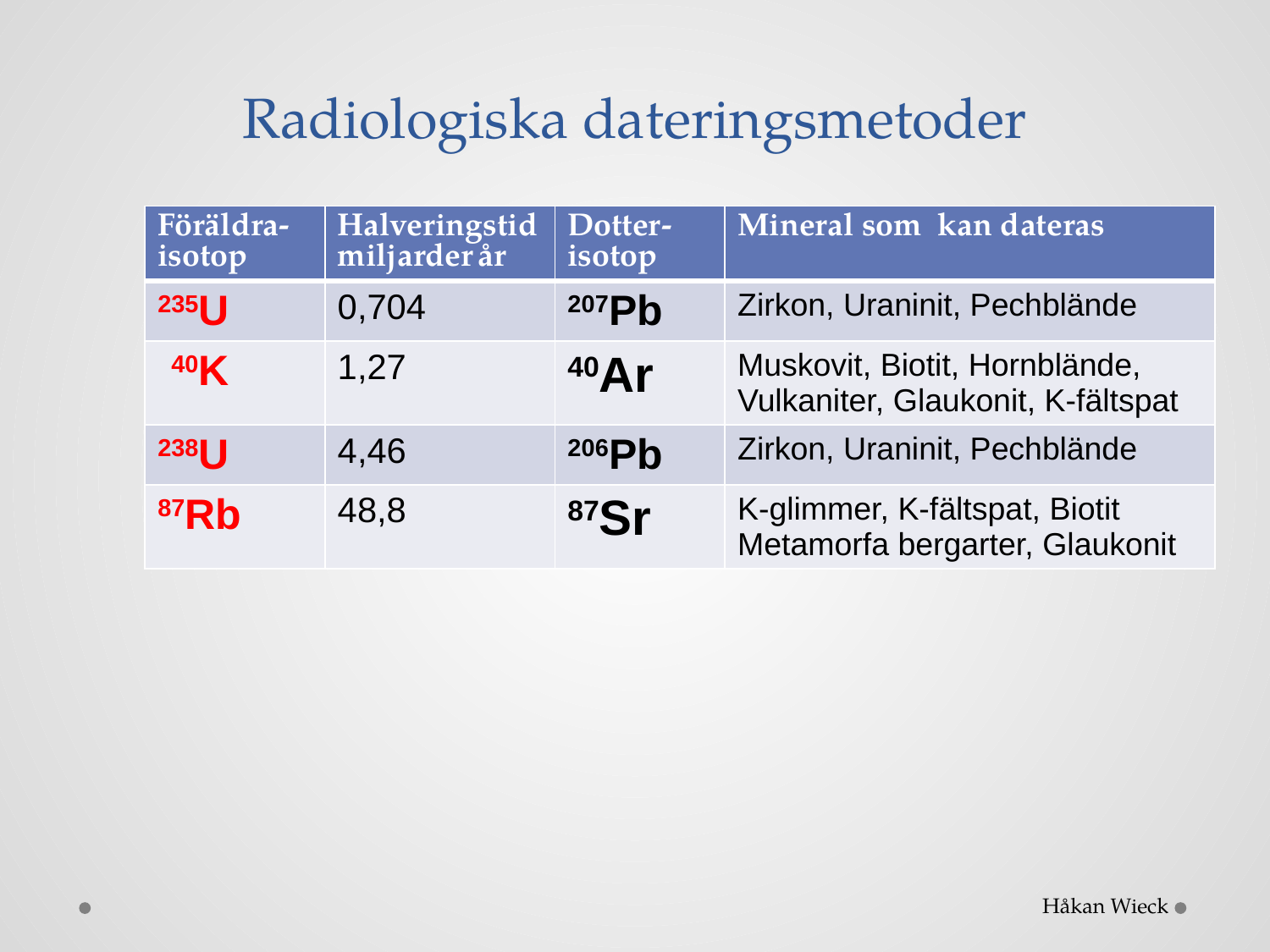

# Radiologiska dateringsmetoder
| Föräldra-isotop | Halveringstid miljarder år | Dotter- isotop | Mineral som kan dateras |
| --- | --- | --- | --- |
| 235U | 0,704 | 207Pb | Zirkon, Uraninit, Pechblände |
| 40K | 1,27 | 40Ar | Muskovit, Biotit, Hornblände, Vulkaniter, Glaukonit, K-fältspat |
| 238U | 4,46 | 206Pb | Zirkon, Uraninit, Pechblände |
| 87Rb | 48,8 | 87Sr | K-glimmer, K-fältspat, Biotit Metamorfa bergarter, Glaukonit |
Håkan Wieck